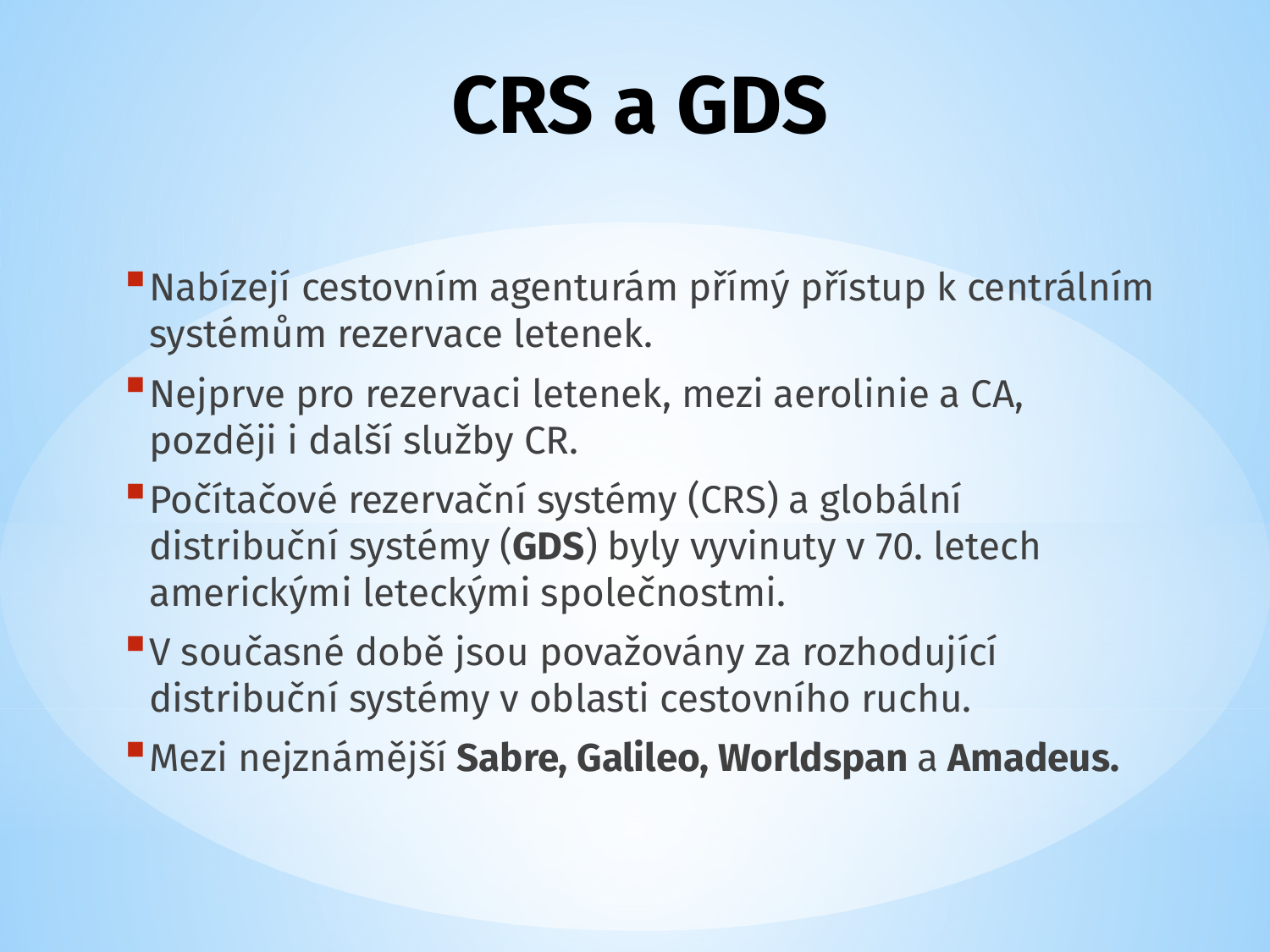

# CRS a GDS
Nabízejí cestovním agenturám přímý přístup k centrálním systémům rezervace letenek.
Nejprve pro rezervaci letenek, mezi aerolinie a CA, později i další služby CR.
Počítačové rezervační systémy (CRS) a globální distribuční systémy (GDS) byly vyvinuty v 70. letech americkými leteckými společnostmi.
V současné době jsou považovány za rozhodující distribuční systémy v oblasti cestovního ruchu.
Mezi nejznámější Sabre, Galileo, Worldspan a Amadeus.